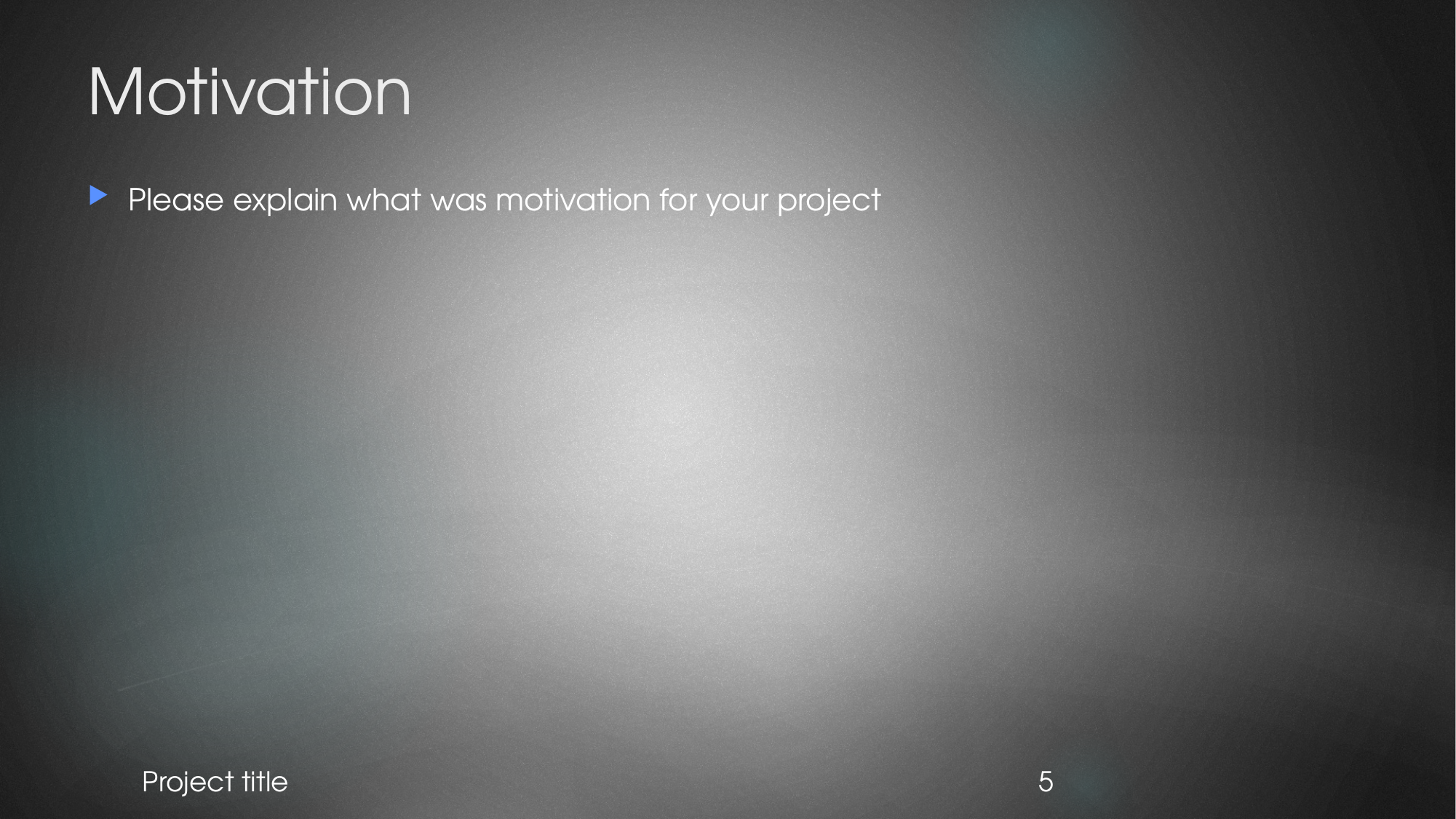

Motivation
Please explain what was motivation for your project
Project title
5